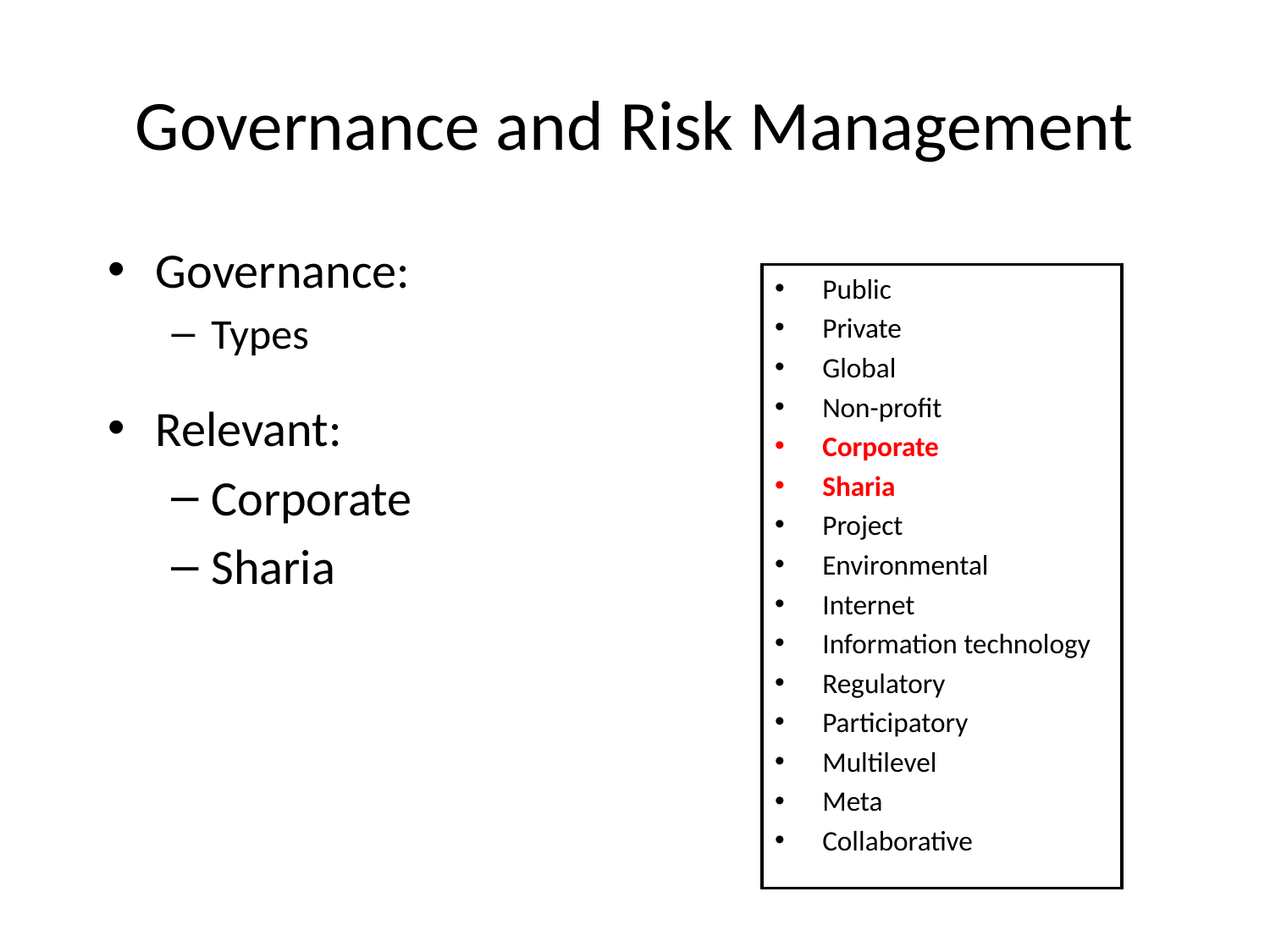

Governance and Risk Management
Governance:
Types

Relevant:
Corporate
Sharia

Public
Private
Global
Non-profit
Corporate
Sharia
Project
Environmental
Internet
Information technology
Regulatory
Participatory
Multilevel
Meta
Collaborative